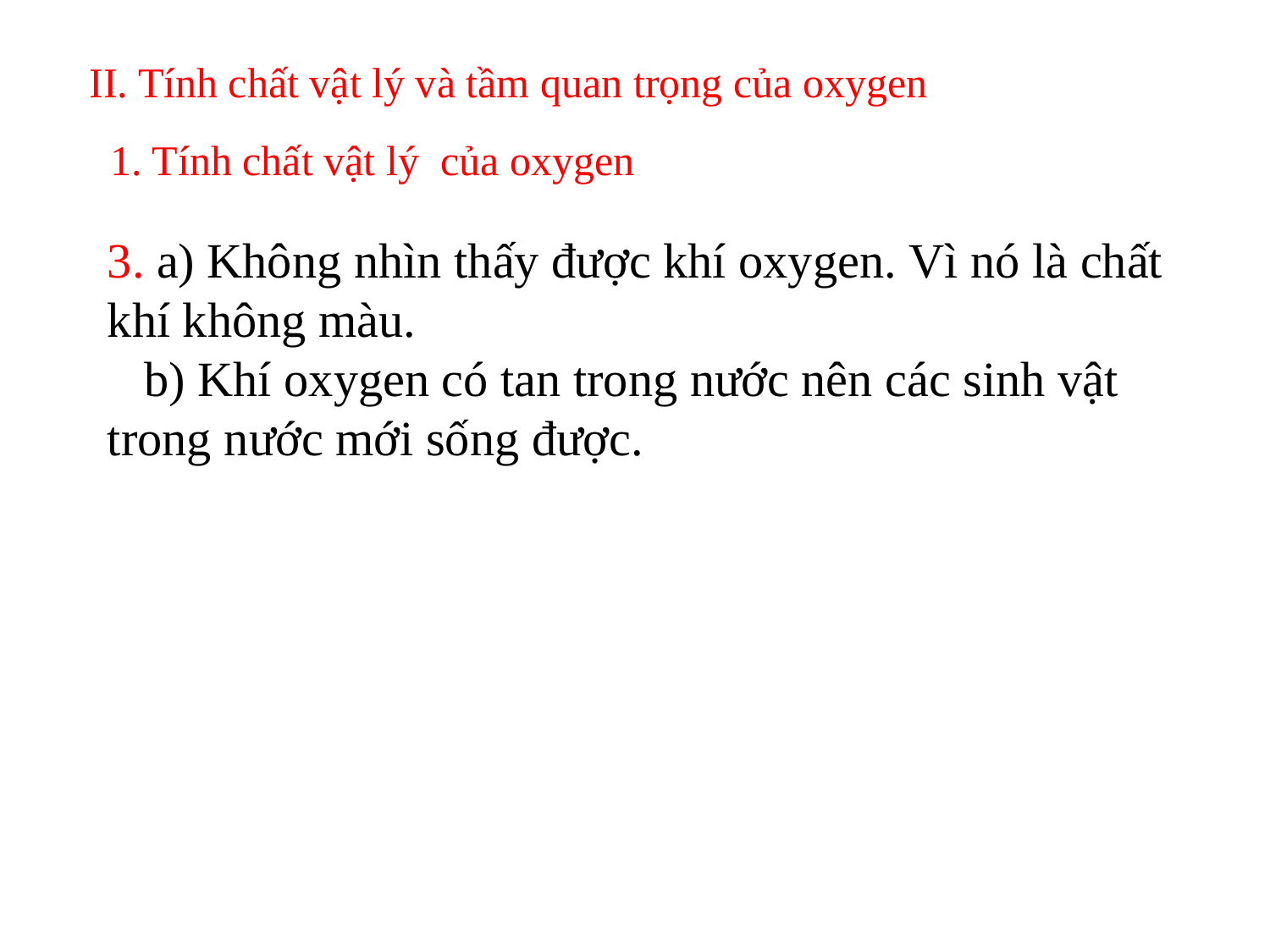

II. Tính chất vật lý và tầm quan trọng của oxygen
1. Tính chất vật lý  của oxygen
3. a) Không nhìn thấy được khí oxygen. Vì nó là chất khí không màu.
   b) Khí oxygen có tan trong nước nên các sinh vật trong nước mới sống được.